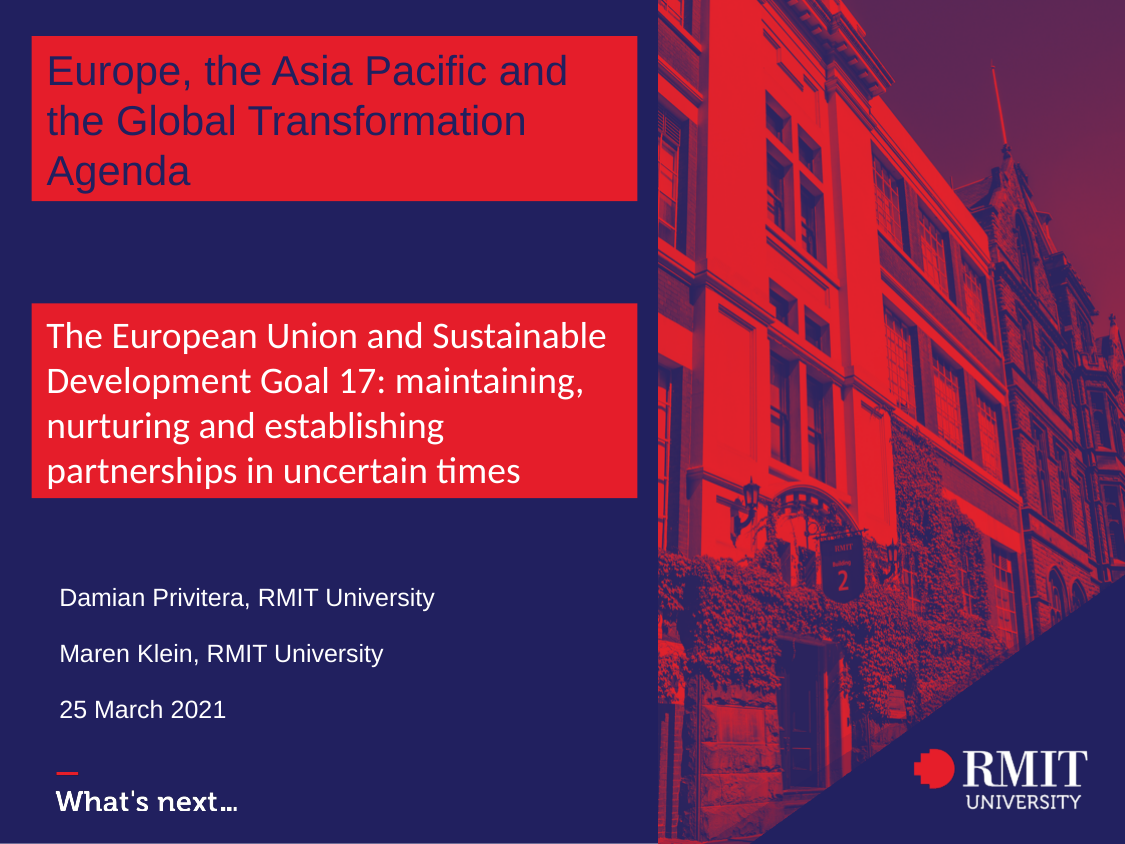

Europe, the Asia Pacific and the Global Transformation Agenda
The European Union and Sustainable Development Goal 17: maintaining, nurturing and establishing partnerships in uncertain times
Damian Privitera, RMIT University
Maren Klein, RMIT University
25 March 2021